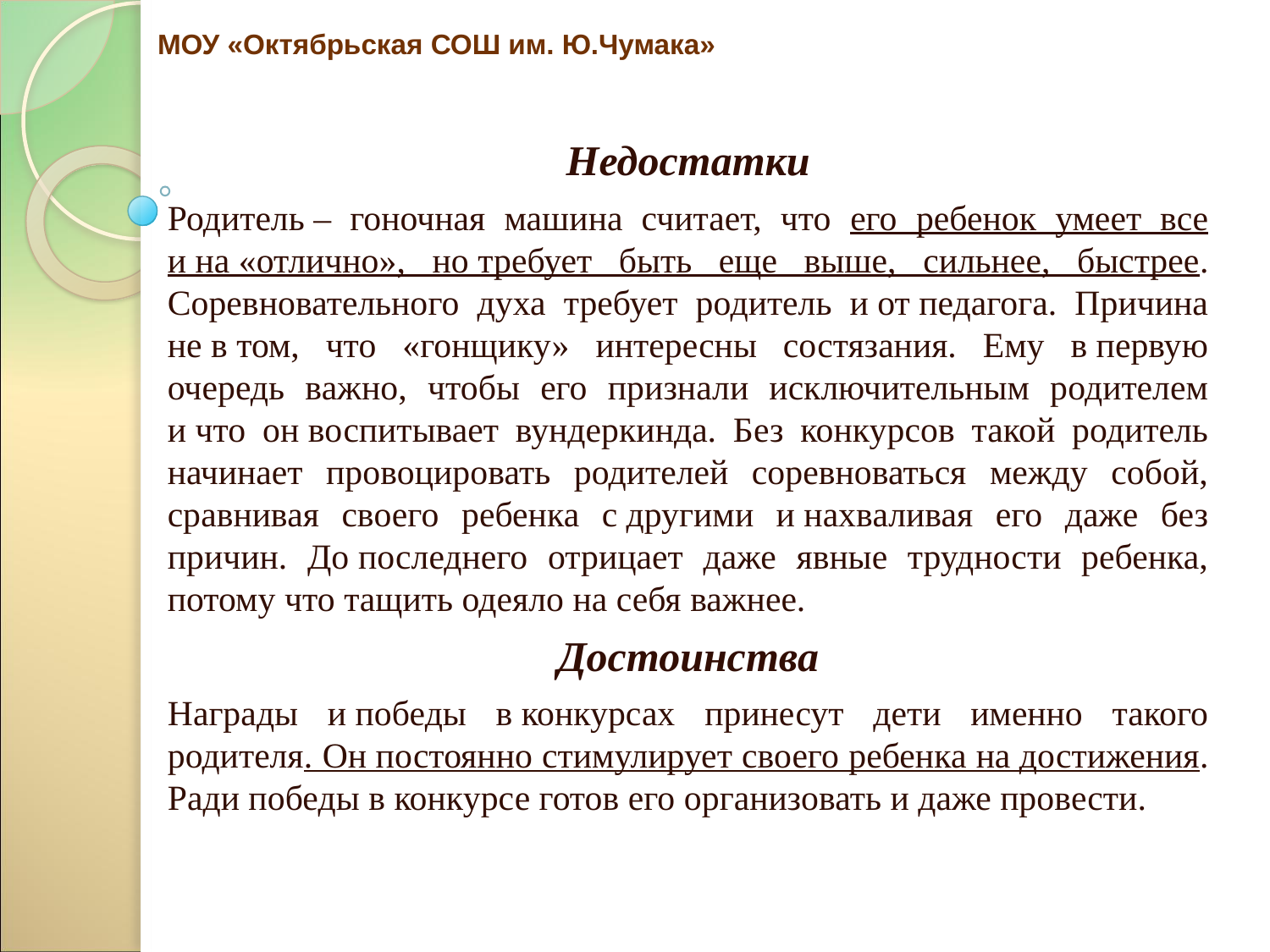

# МОУ «Октябрьская СОШ им. Ю.Чумака»

Недостатки
Родитель – гоночная машина считает, что его ребенок умеет все и на «отлично», но требует быть еще выше, сильнее, быстрее. Соревновательного духа требует родитель и от педагога. Причина не в том, что «гонщику» интересны состязания. Ему в первую очередь важно, чтобы его признали исключительным родителем и что он воспитывает вундеркинда. Без конкурсов такой родитель начинает провоцировать родителей соревноваться между собой, сравнивая своего ребенка с другими и нахваливая его даже без причин. До последнего отрицает даже явные трудности ребенка, потому что тащить одеяло на себя важнее.
Достоинства
Награды и победы в конкурсах принесут дети именно такого родителя. Он постоянно стимулирует своего ребенка на достижения. Ради победы в конкурсе готов его организовать и даже провести.